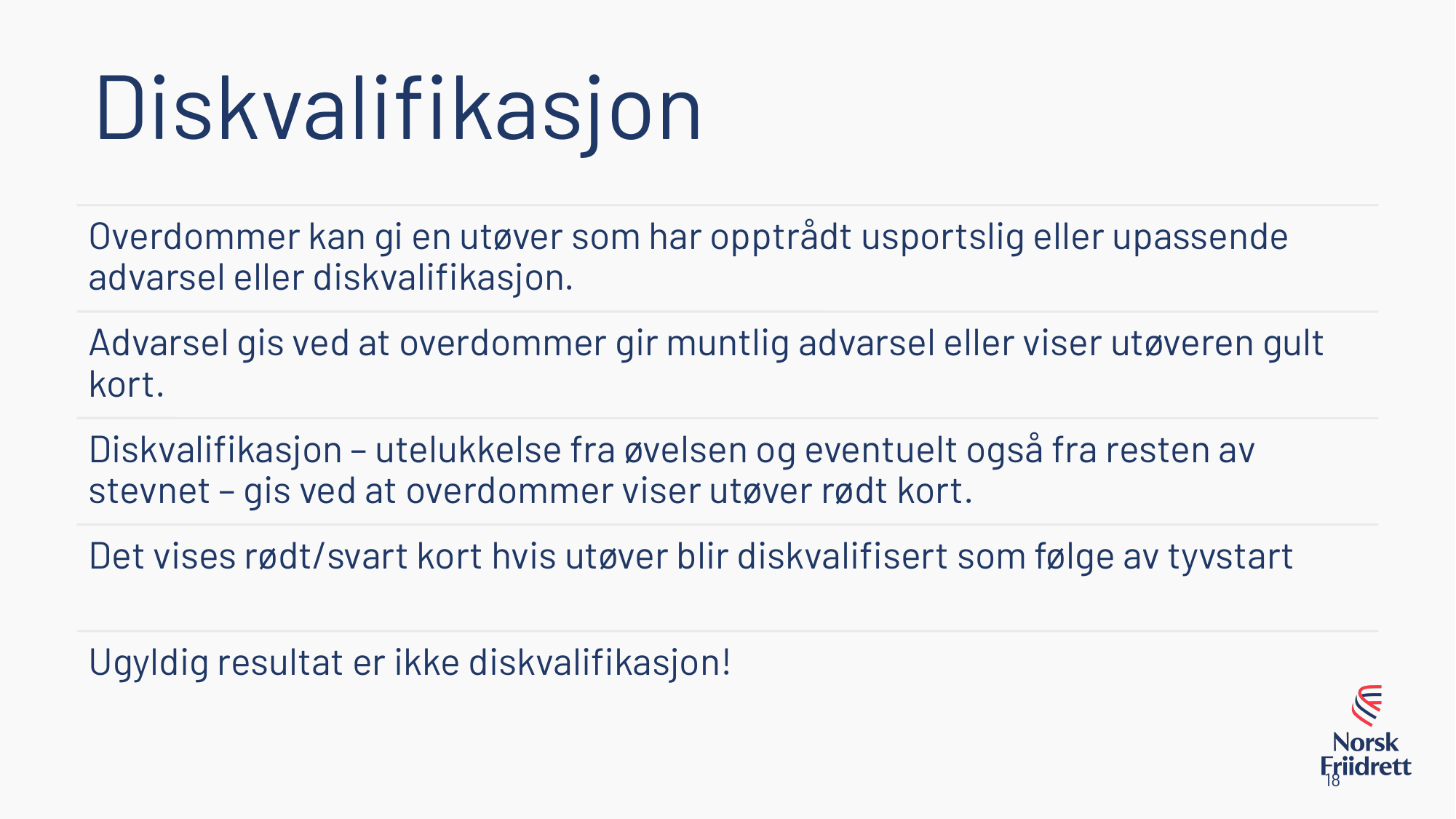

Diskvalifikasjon
Overdommer kan gi en utøver som har opptrådt usportslig eller upassende advarsel eller diskvalifikasjon.
Advarsel gis ved at overdommer gir muntlig advarsel eller viser utøveren gult kort.
Diskvalifikasjon – utelukkelse fra øvelsen og eventuelt også fra resten av stevnet – gis ved at overdommer viser utøver rødt kort.
Det vises rødt/svart kort hvis utøver blir diskvalifisert som følge av tyvstart
Ugyldig resultat er ikke diskvalifikasjon!
18